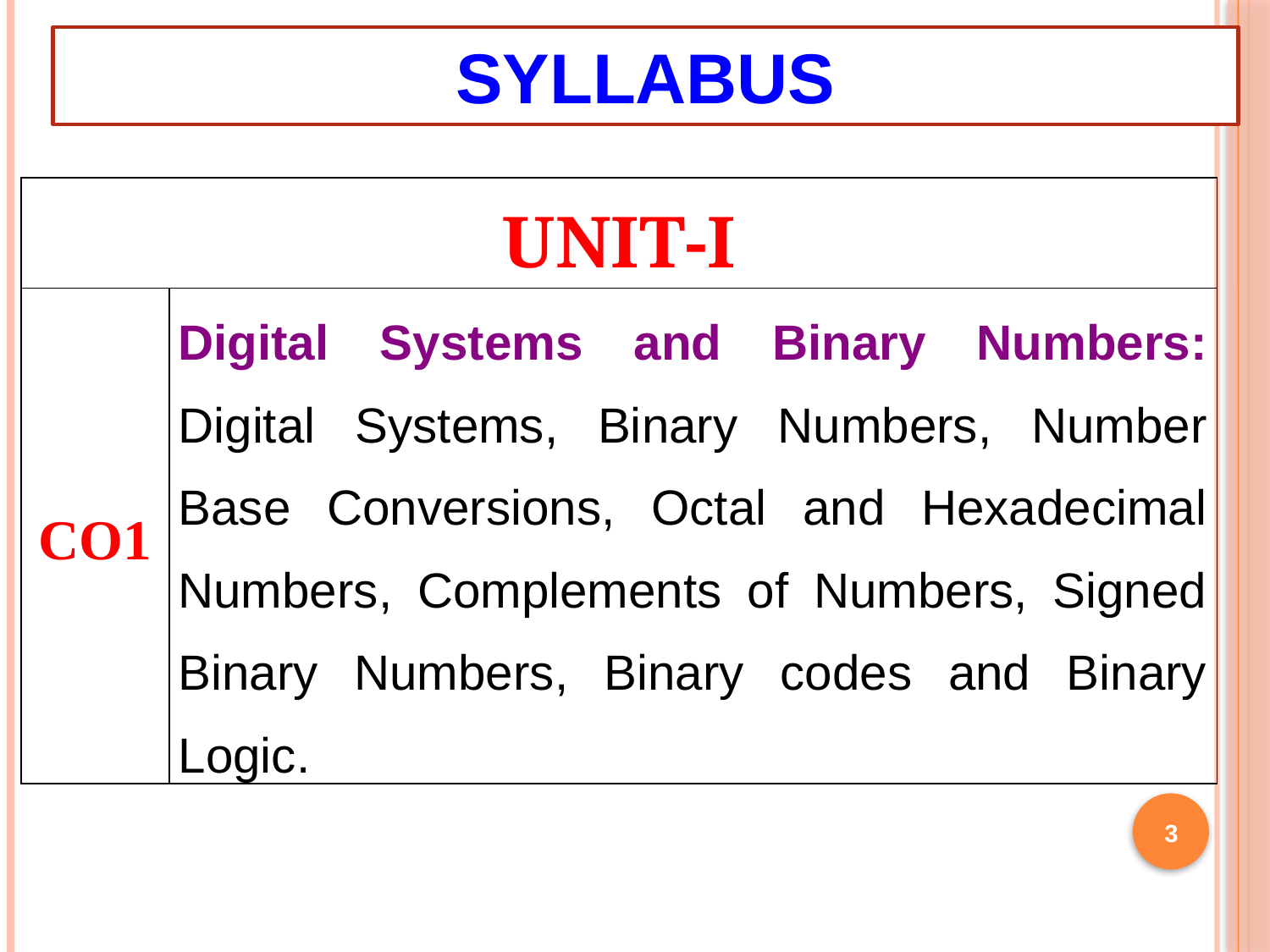

SYLLABUS
| UNIT-I |  |
| --- | --- |
| CO1 | Digital Systems and Binary Numbers: Digital Systems, Binary Numbers, Number Base Conversions, Octal and Hexadecimal Numbers, Complements of Numbers, Signed Binary Numbers, Binary codes and Binary Logic. |
3